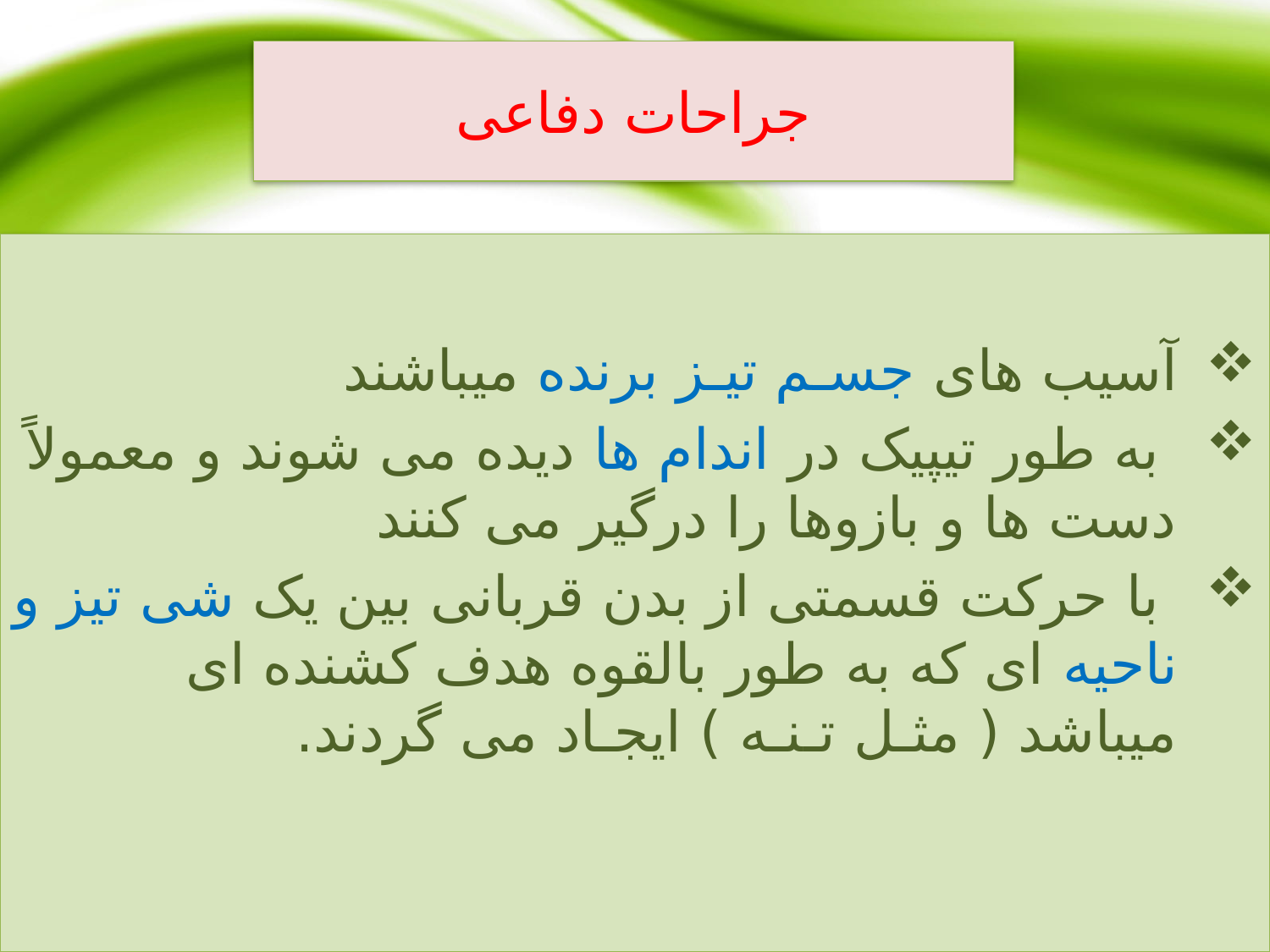

جراحات دفاعی
آسیب های جسـم تیـز برنده میباشند
 به طور تیپیک در اندام ها دیده می شوند و معمولاً دست ها و بازوها را درگیر می کنند
 با حرکت قسمتی از بدن قربانی بین یک شی تیز و ناحیه ای که به طور بالقوه هدف کشنده ای میباشد ( مثـل تـنـه ) ایجـاد می گردند.